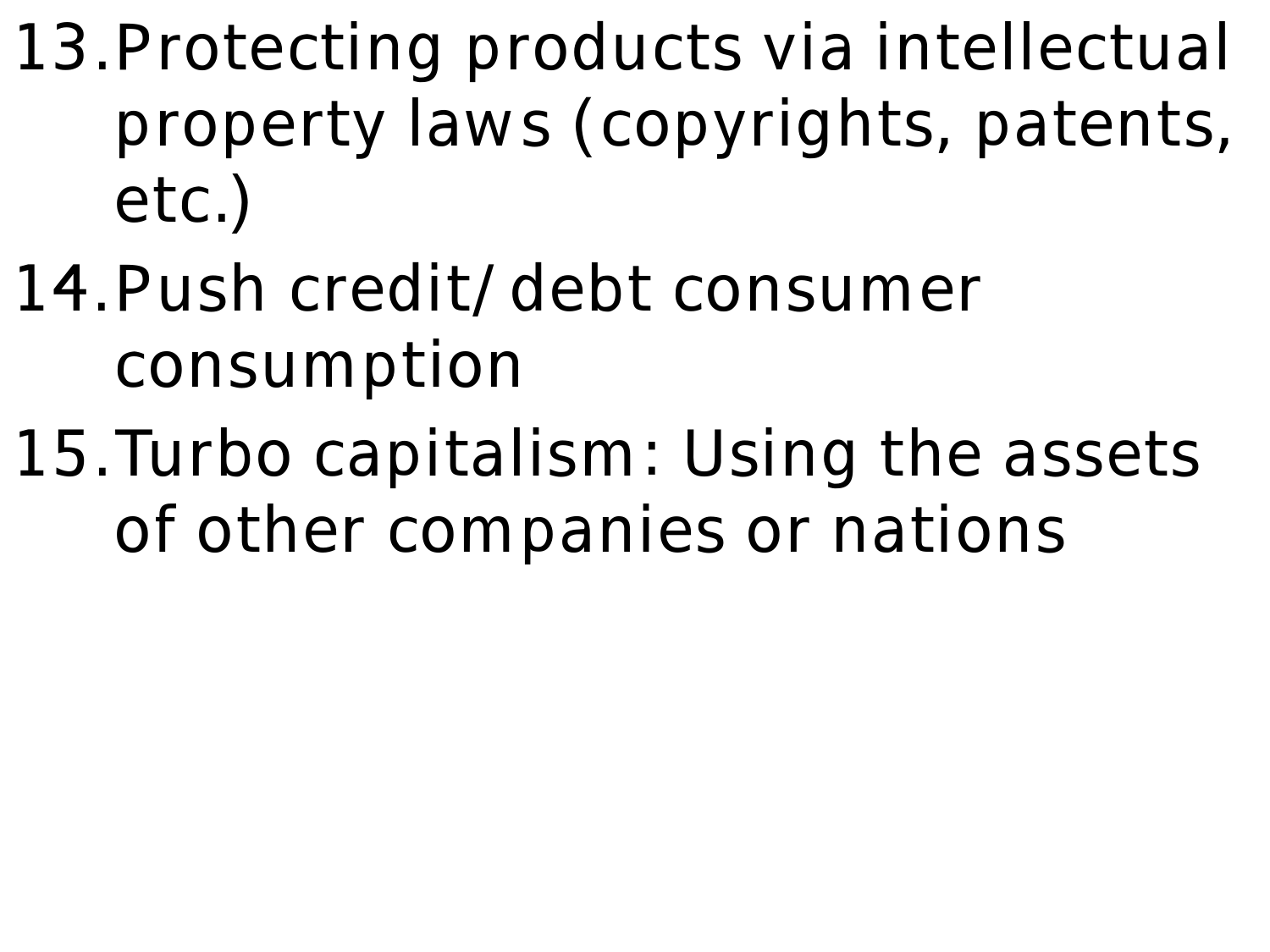

Protecting products via intellectual property laws (copyrights, patents, etc.)
Push credit/debt consumer consumption
Turbo capitalism: Using the assets of other companies or nations